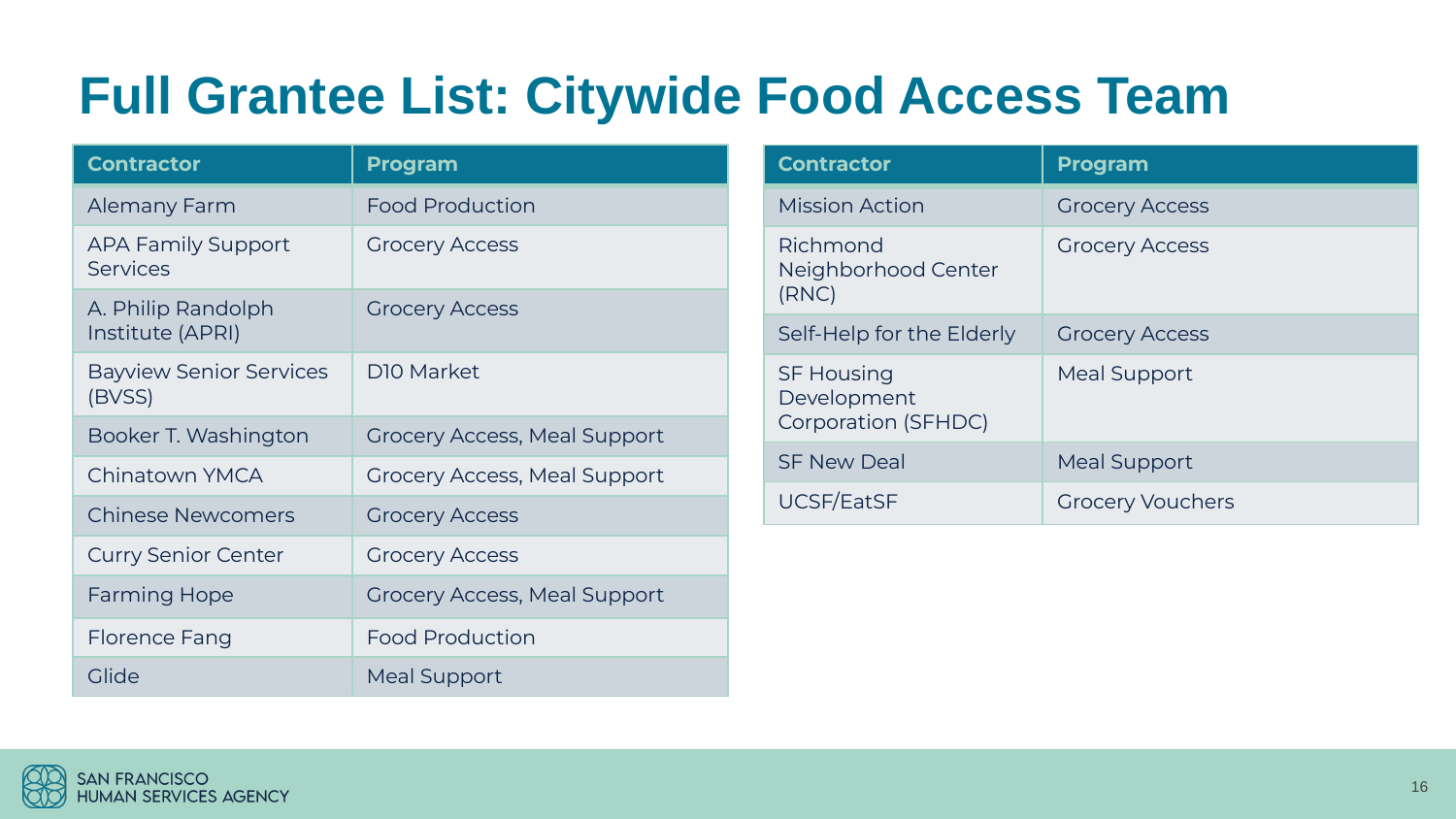

# Full Grantee List: Citywide Food Access Team
| Contractor | Program |
| --- | --- |
| Alemany Farm | Food Production |
| APA Family Support Services | Grocery Access |
| A. Philip Randolph Institute (APRI) | Grocery Access |
| Bayview Senior Services (BVSS) | D10 Market |
| Booker T. Washington | Grocery Access, Meal Support |
| Chinatown YMCA | Grocery Access, Meal Support |
| Chinese Newcomers | Grocery Access |
| Curry Senior Center | Grocery Access |
| Farming Hope | Grocery Access, Meal Support |
| Florence Fang | Food Production |
| Glide | Meal Support |
| Contractor | Program |
| --- | --- |
| Mission Action | Grocery Access |
| Richmond Neighborhood Center (RNC) | Grocery Access |
| Self-Help for the Elderly | Grocery Access |
| SF Housing Development Corporation (SFHDC) | Meal Support |
| SF New Deal | Meal Support |
| UCSF/EatSF | Grocery Vouchers |
16